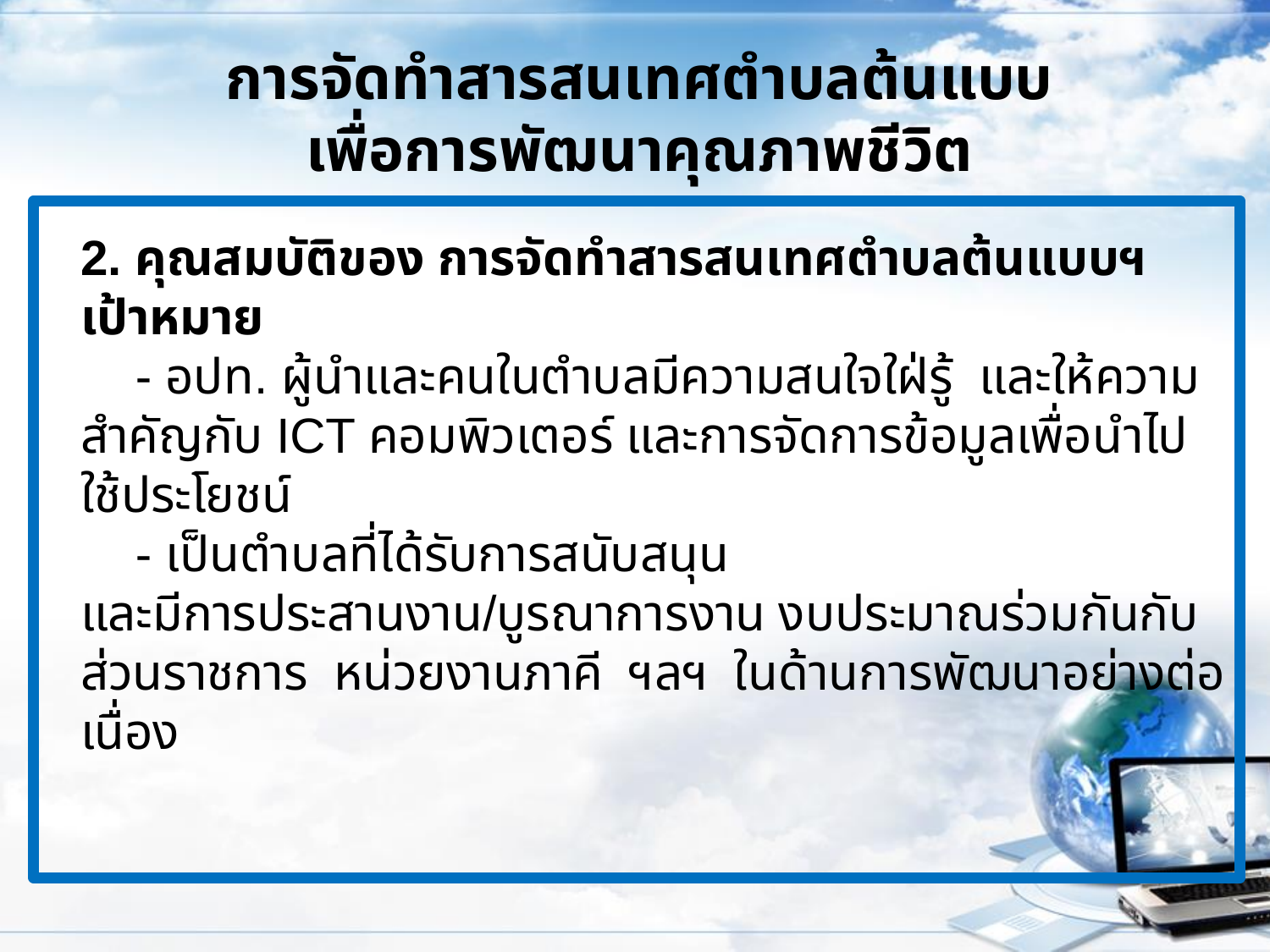

# การจัดทำสารสนเทศตำบลต้นแบบ เพื่อการพัฒนาคุณภาพชีวิต

2. คุณสมบัติของ การจัดทำสารสนเทศตำบลต้นแบบฯ เป้าหมาย
    - อปท. ผู้นำและคนในตำบลมีความสนใจใฝ่รู้  และให้ความสำคัญกับ ICT คอมพิวเตอร์ และการจัดการข้อมูลเพื่อนำไปใช้ประโยชน์
    - เป็นตำบลที่ได้รับการสนับสนุน  และมีการประสานงาน/บูรณาการงาน งบประมาณร่วมกันกับส่วนราชการ  หน่วยงานภาคี  ฯลฯ  ในด้านการพัฒนาอย่างต่อเนื่อง